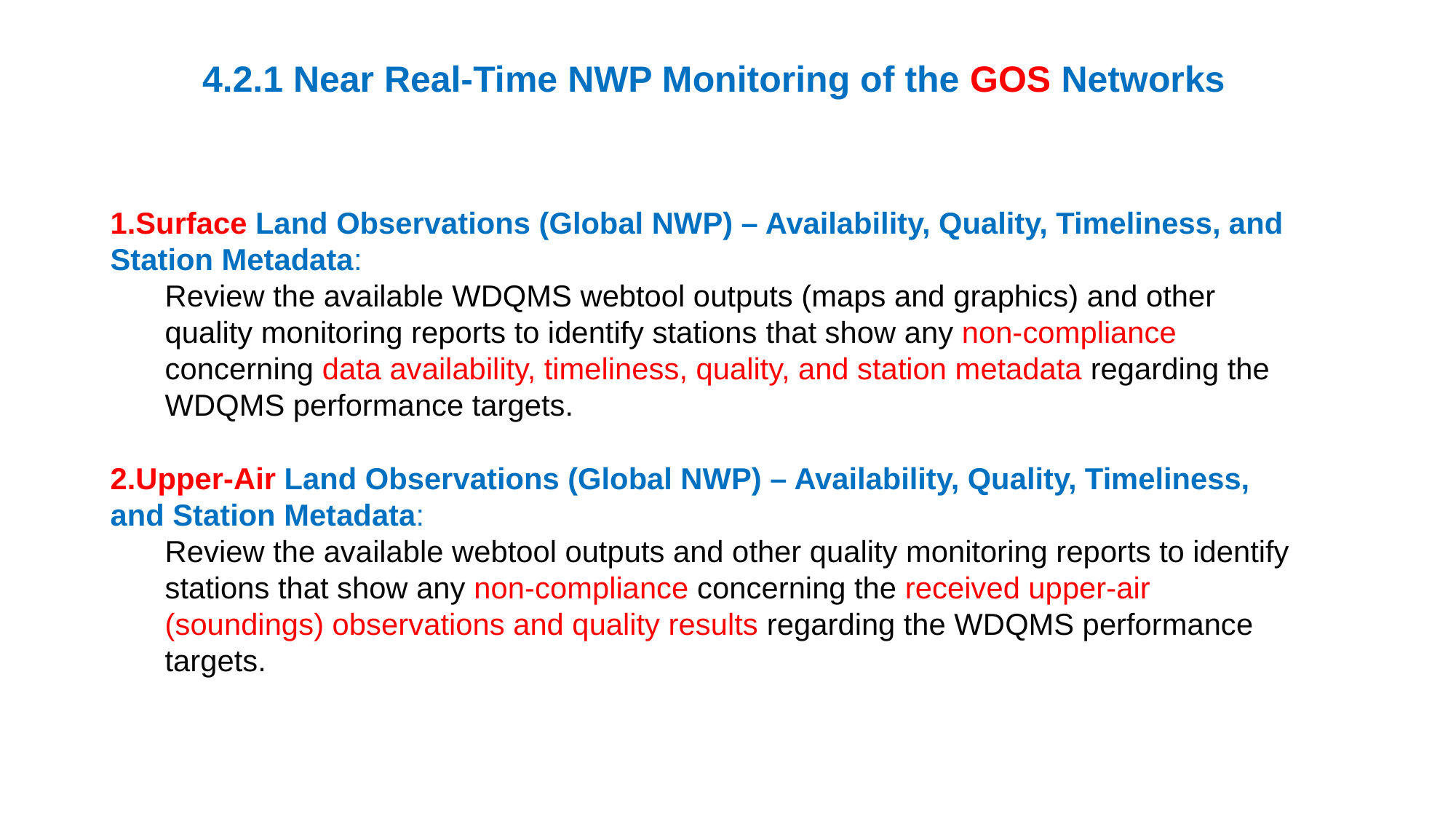

4.2.1 Near Real-Time NWP Monitoring of the GOS Networks
Surface Land Observations (Global NWP) – Availability, Quality, Timeliness, and Station Metadata:
Review the available WDQMS webtool outputs (maps and graphics) and other quality monitoring reports to identify stations that show any non-compliance concerning data availability, timeliness, quality, and station metadata regarding the WDQMS performance targets.

Upper-Air Land Observations (Global NWP) – Availability, Quality, Timeliness, and Station Metadata:
Review the available webtool outputs and other quality monitoring reports to identify stations that show any non-compliance concerning the received upper-air (soundings) observations and quality results regarding the WDQMS performance targets.